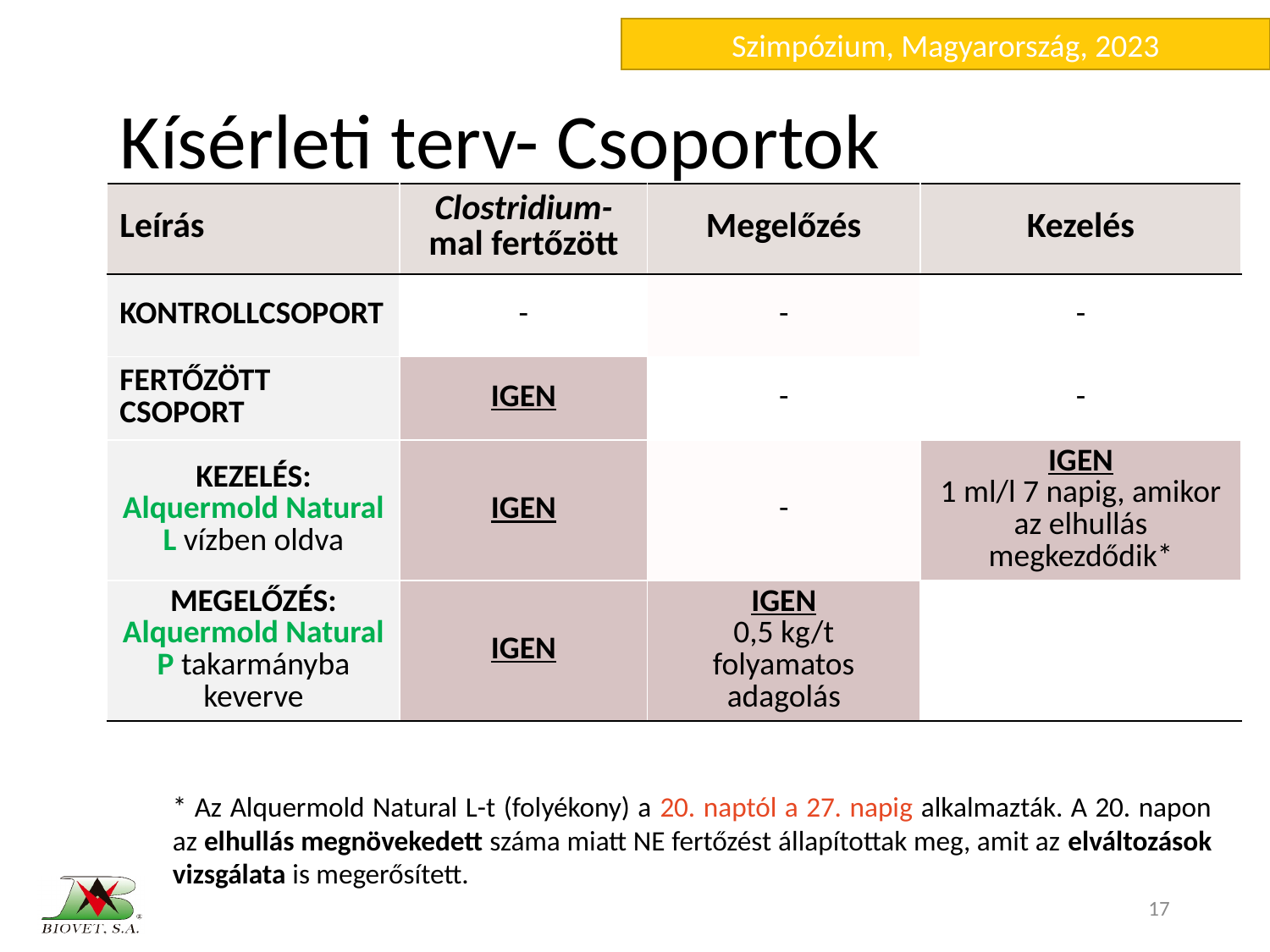

# Kísérleti terv- Csoportok
| Leírás | Clostridium-mal fertőzött | Megelőzés | Kezelés |
| --- | --- | --- | --- |
| KONTROLLCSOPORT | - | - | - |
| FERTŐZÖTT CSOPORT | IGEN | - | - |
| KEZELÉS: Alquermold Natural L vízben oldva | IGEN | - | IGEN 1 ml/l 7 napig, amikor az elhullás megkezdődik\* |
| MEGELŐZÉS: Alquermold Natural P takarmányba keverve | IGEN | IGEN 0,5 kg/t folyamatos adagolás |  |
* Az Alquermold Natural L-t (folyékony) a 20. naptól a 27. napig alkalmazták. A 20. napon az elhullás megnövekedett száma miatt NE fertőzést állapítottak meg, amit az elváltozások vizsgálata is megerősített.
17